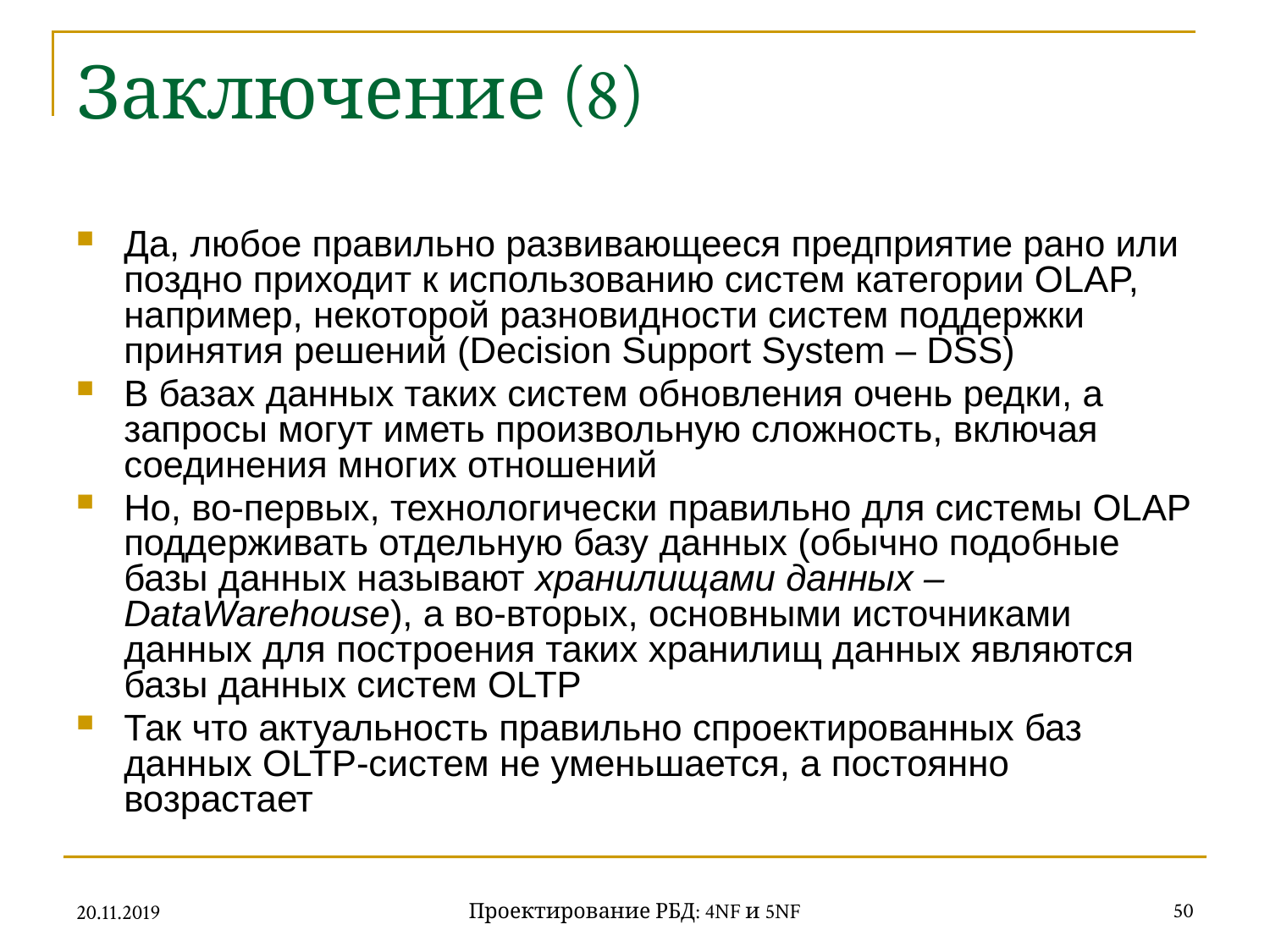

# Заключение (8)
Да, любое правильно развивающееся предприятие рано или поздно приходит к использованию систем категории OLAP, например, некоторой разновидности систем поддержки принятия решений (Decision Support System – DSS)
В базах данных таких систем обновления очень редки, а запросы могут иметь произвольную сложность, включая соединения многих отношений
Но, во-первых, технологически правильно для системы OLAP поддерживать отдельную базу данных (обычно подобные базы данных называют хранилищами данных – DataWarehouse), а во-вторых, основными источниками данных для построения таких хранилищ данных являются базы данных систем OLTP
Так что актуальность правильно спроектированных баз данных OLTP-систем не уменьшается, а постоянно возрастает
20.11.2019
50
Проектирование РБД: 4NF и 5NF